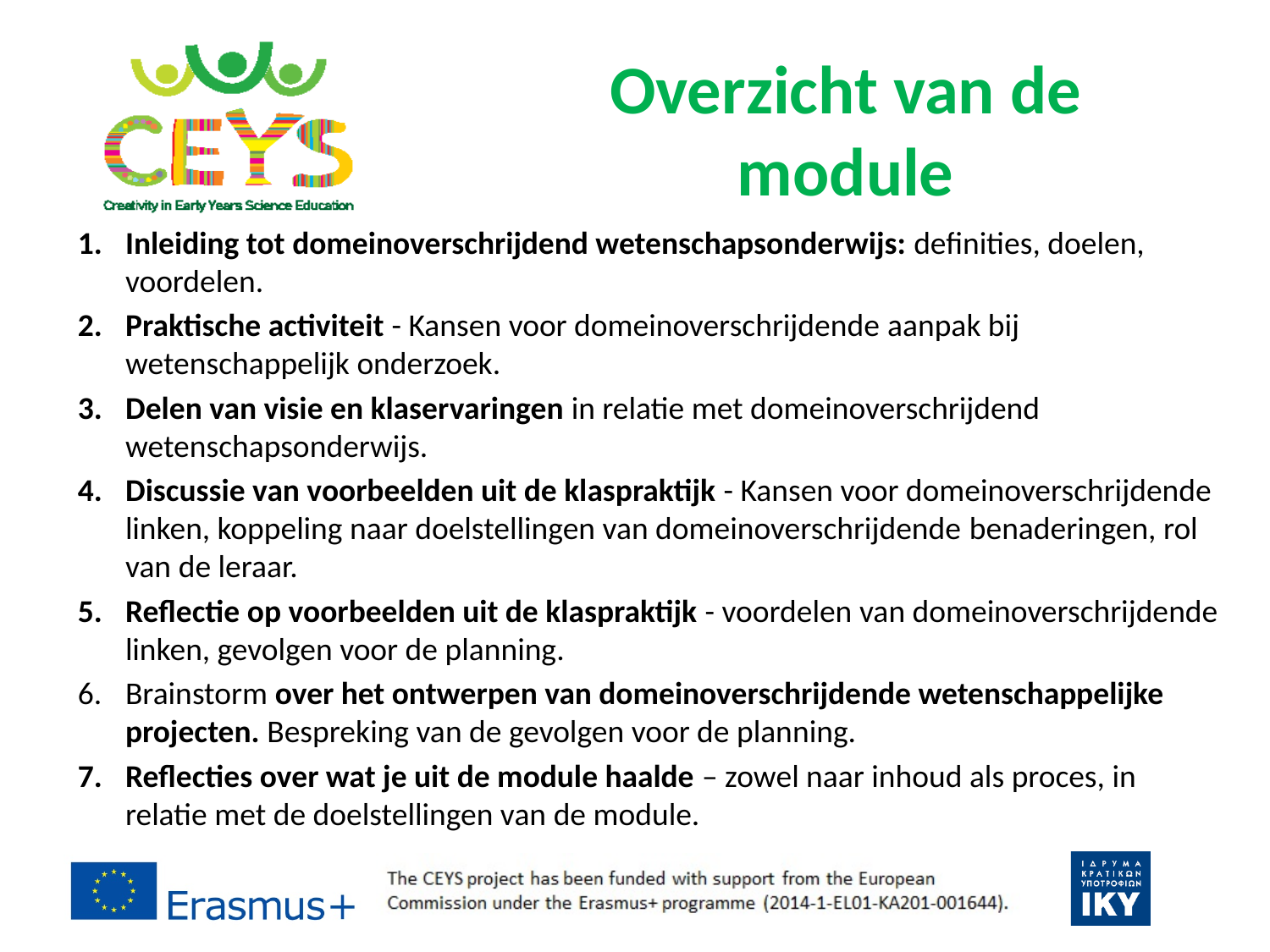

# Overzicht van de module
Inleiding tot domeinoverschrijdend wetenschapsonderwijs: definities, doelen, voordelen.
Praktische activiteit - Kansen voor domeinoverschrijdende aanpak bij wetenschappelijk onderzoek.
Delen van visie en klaservaringen in relatie met domeinoverschrijdend wetenschapsonderwijs.
Discussie van voorbeelden uit de klaspraktijk - Kansen voor domeinoverschrijdende linken, koppeling naar doelstellingen van domeinoverschrijdende benaderingen, rol van de leraar.
Reflectie op voorbeelden uit de klaspraktijk - voordelen van domeinoverschrijdende linken, gevolgen voor de planning.
Brainstorm over het ontwerpen van domeinoverschrijdende wetenschappelijke projecten. Bespreking van de gevolgen voor de planning.
Reflecties over wat je uit de module haalde – zowel naar inhoud als proces, in relatie met de doelstellingen van de module.